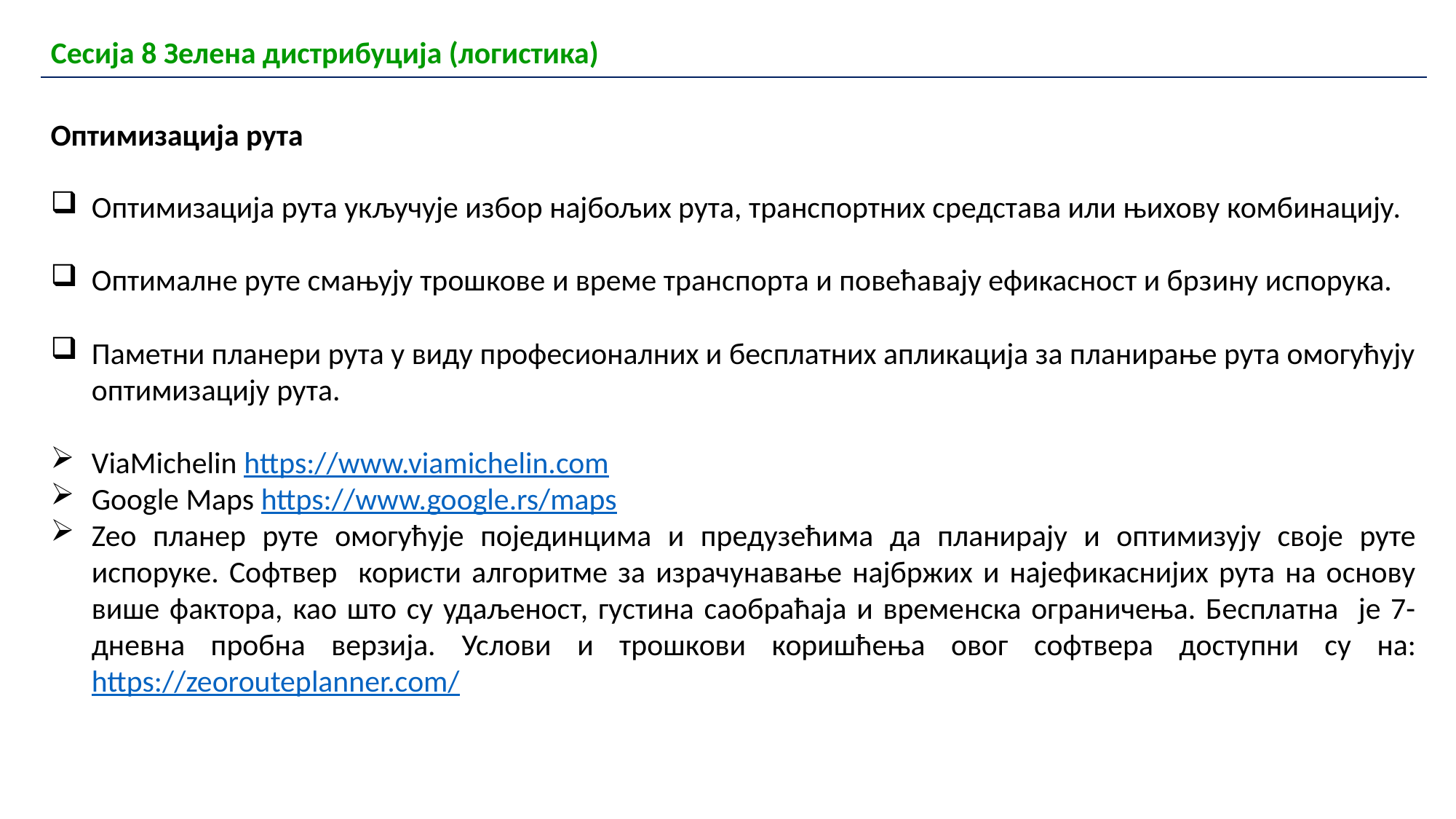

| Сесија 8 Зелена дистрибуција (логистика) |
| --- |
Оптимизација рута

Оптимизација рута укључује избор најбољих рута, транспортних средстава или њихову комбинацију.

Оптималне руте смањују трошкове и време транспорта и повећавају ефикасност и брзину испорука.

Паметни планери рута у виду професионалних и бесплатних апликација за планирање рута омогућују оптимизацију рута.

ViaMichelin https://www.viamichelin.com
Google Maps https://www.google.rs/maps
Zeo планер руте омогућује појединцима и предузећима да планирају и оптимизују своје руте испоруке. Софтвер  користи алгоритме за израчунавање најбржих и најефикаснијих рута на основу више фактора, као што су удаљеност, густина саобраћаја и временска ограничења. Бесплатна  је 7-дневна пробна верзија. Услови и трошкови коришћења овог софтвера доступни су на: https://zeorouteplanner.com/